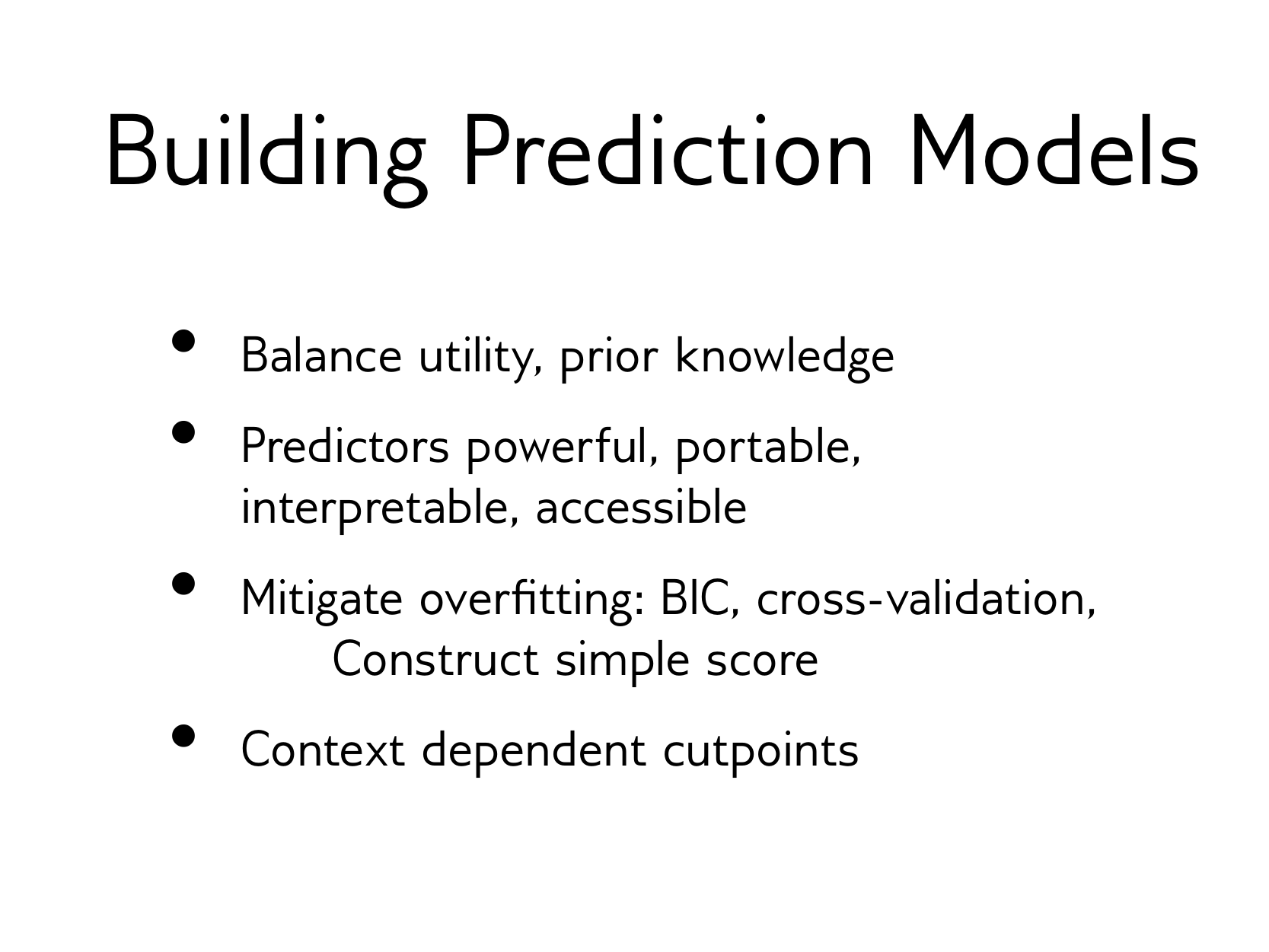

# Building Prediction Models
Balance utility, prior knowledge
Predictors powerful, portable, interpretable, accessible
Mitigate overfitting: BIC, cross-validation,         Construct simple score
Context dependent cutpoints